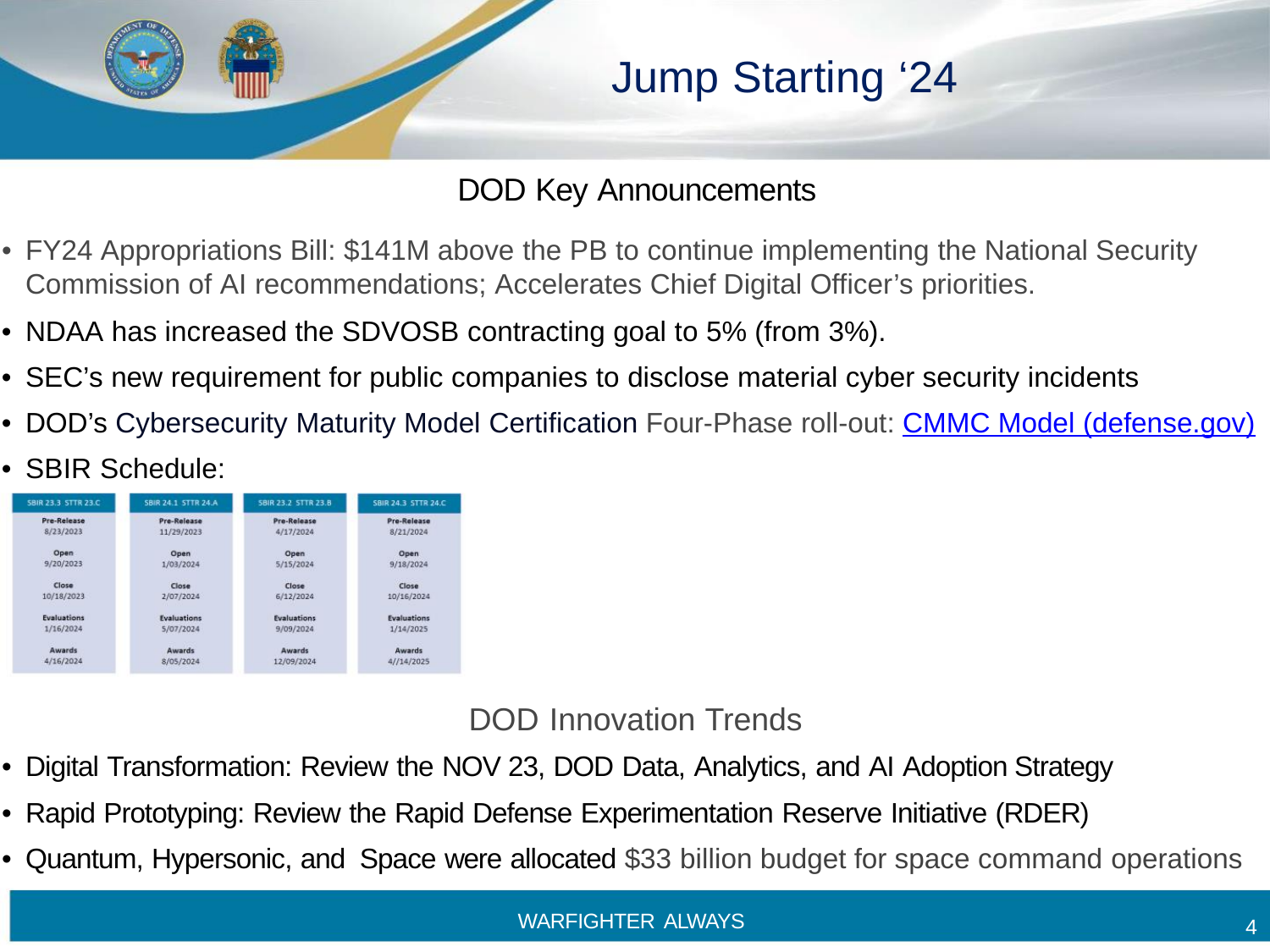

Jump Starting ‘24
DOD Key Announcements
• FY24 Appropriations Bill: $141M above the PB to continue implementing the National Security
Commission of AI recommendations; Accelerates Chief Digital Officer’s priorities.
• NDAA has increased the SDVOSB contracting goal to 5% (from 3%).
• SEC’s new requirement for public companies to disclose material cyber security incidents
• DOD’s Cybersecurity Maturity Model Certification Four-Phase roll-out: CMMC Model (defense.gov)
• SBIR Schedule:
DOD Innovation Trends
• Digital Transformation: Review the NOV 23, DOD Data, Analytics, and AI Adoption Strategy
• Rapid Prototyping: Review the Rapid Defense Experimentation Reserve Initiative (RDER)
• Quantum, Hypersonic, and Space were allocated $33 billion budget for space command operations
WARFIGHTER ALWAYS
4